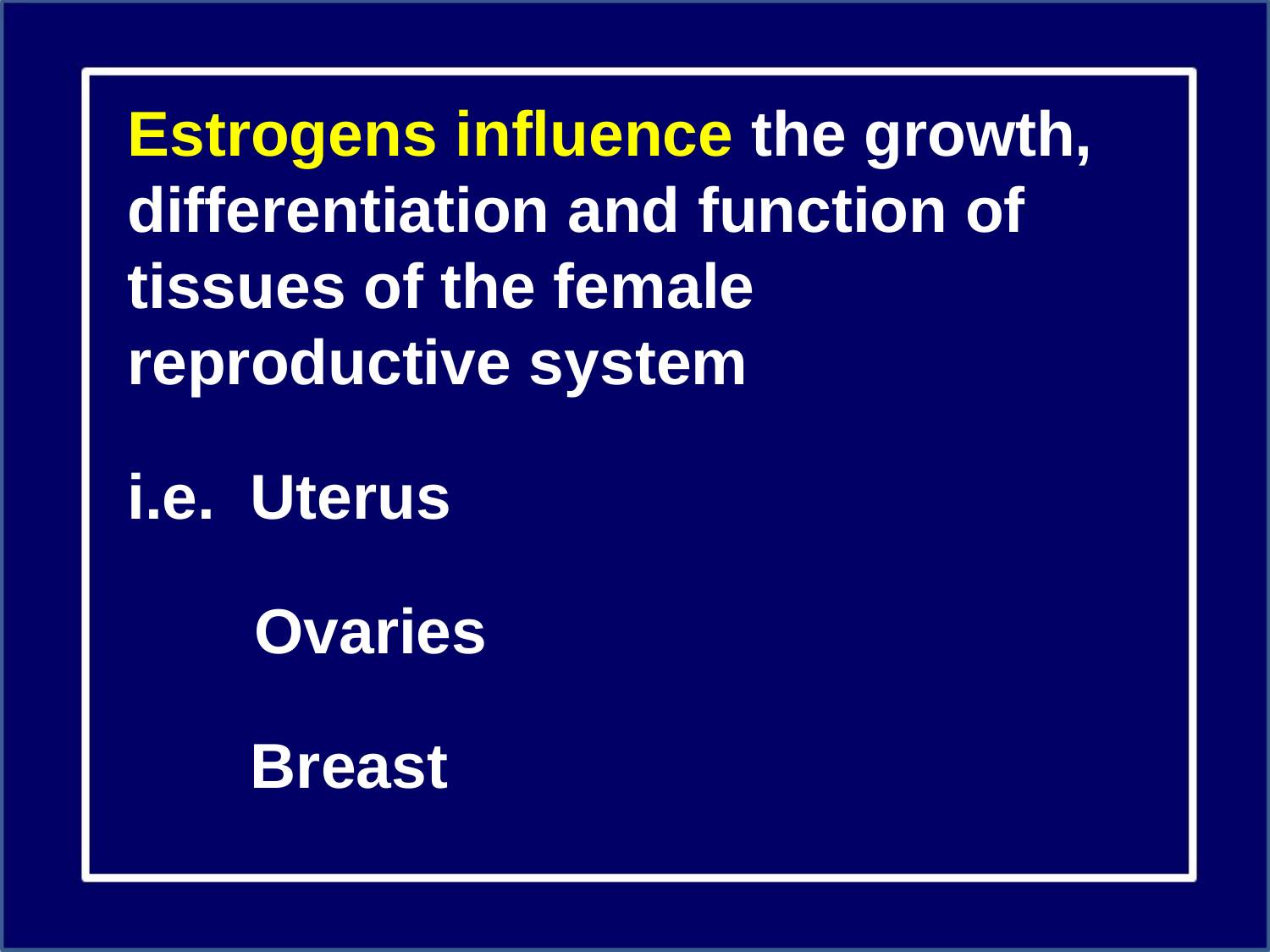

Estrogens influence the growth, differentiation and function of tissues of the female reproductive system
i.e.  Uterus
	Ovaries
       Breast